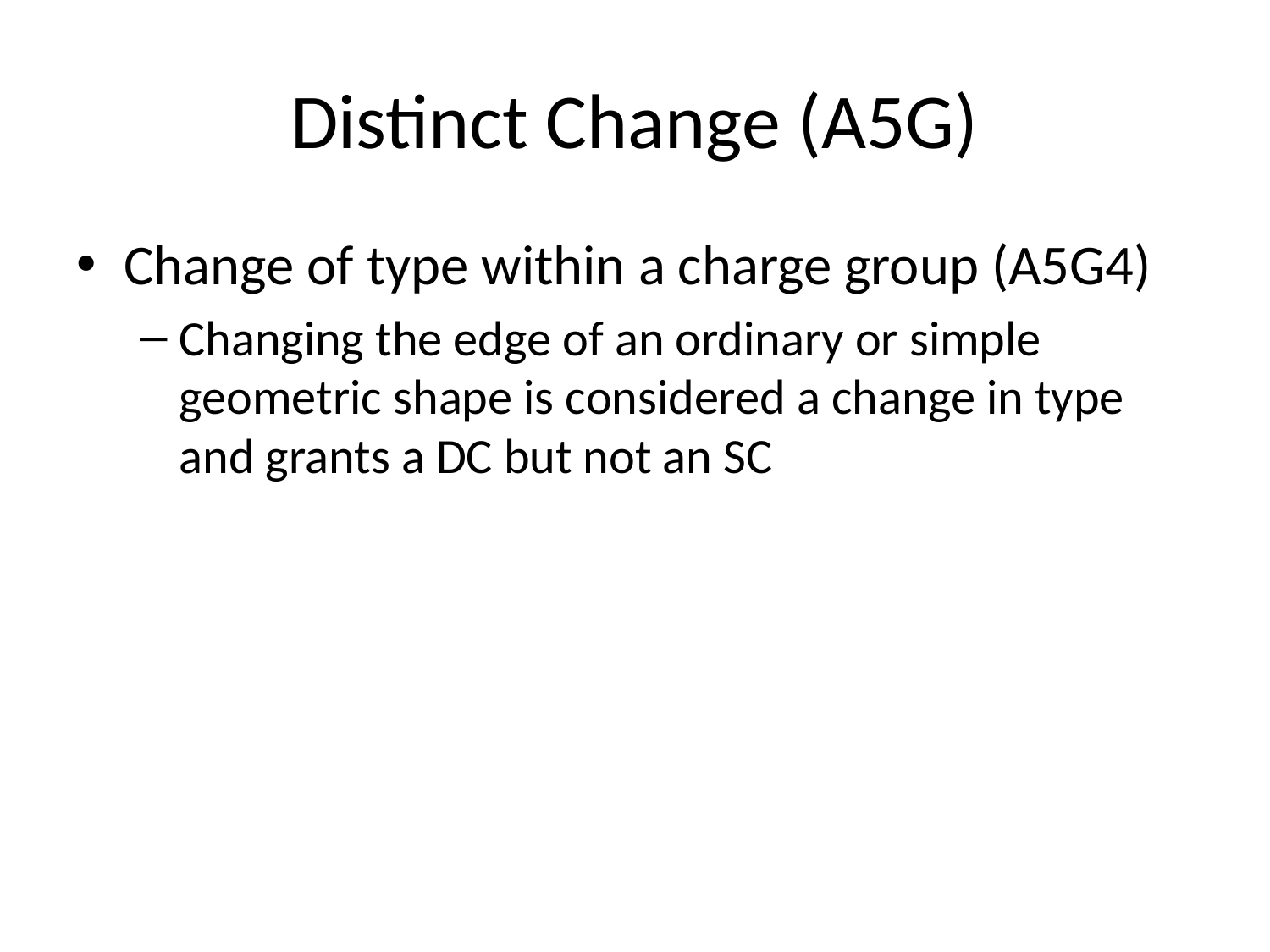

# Distinct Change (A5G)
Change of type within a charge group (A5G4)
Changing the edge of an ordinary or simple geometric shape is considered a change in type and grants a DC but not an SC